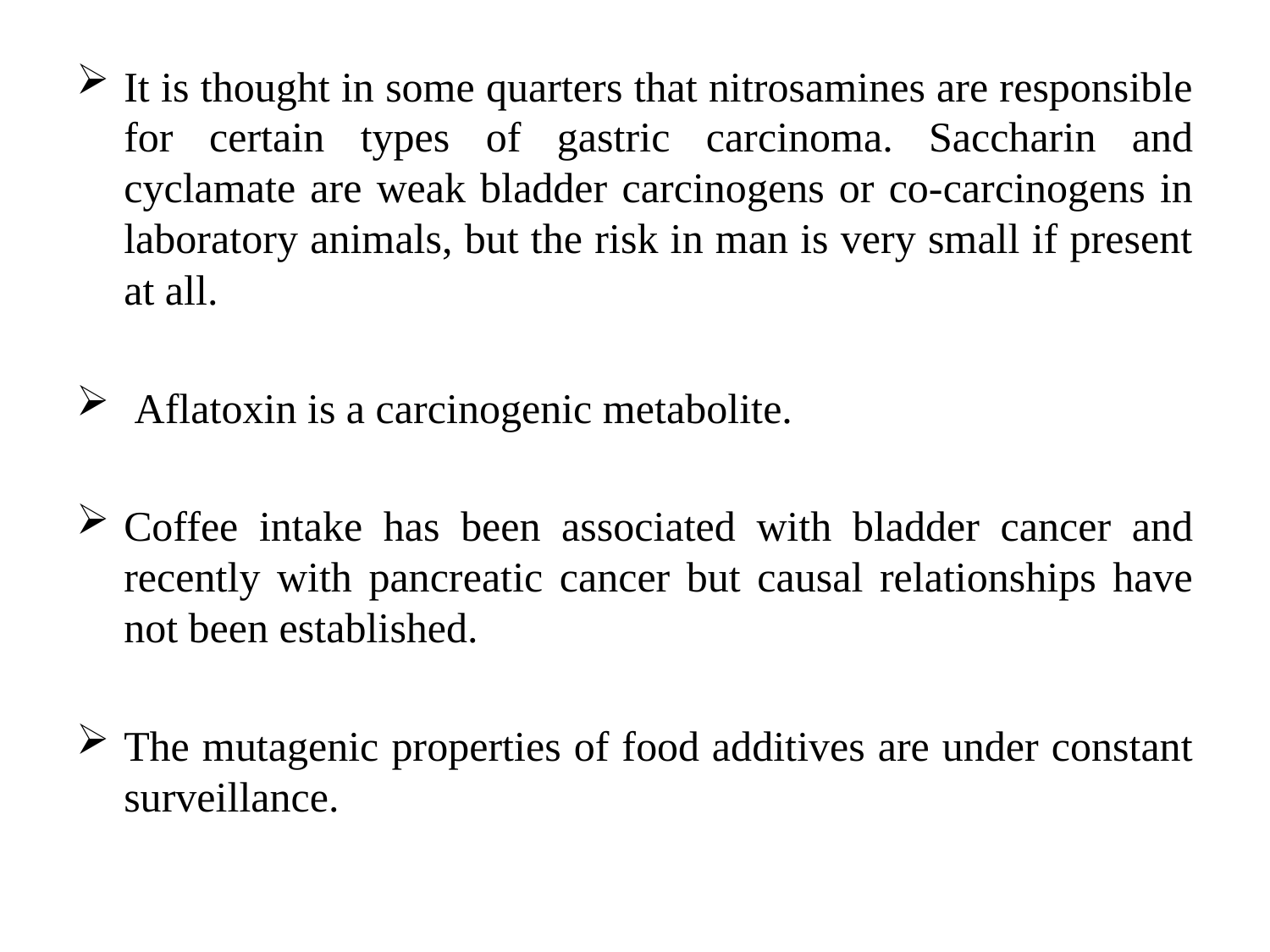

#
It is thought in some quarters that nitrosamines are responsible for certain types of gastric carcinoma. Saccharin and cyclamate are weak bladder carcinogens or co-carcinogens in laboratory animals, but the risk in man is very small if present at all.

 Aflatoxin is a carcinogenic metabolite.

Coffee intake has been associated with bladder cancer and recently with pancreatic cancer but causal relationships have not been established.

The mutagenic properties of food additives are under constant surveillance.